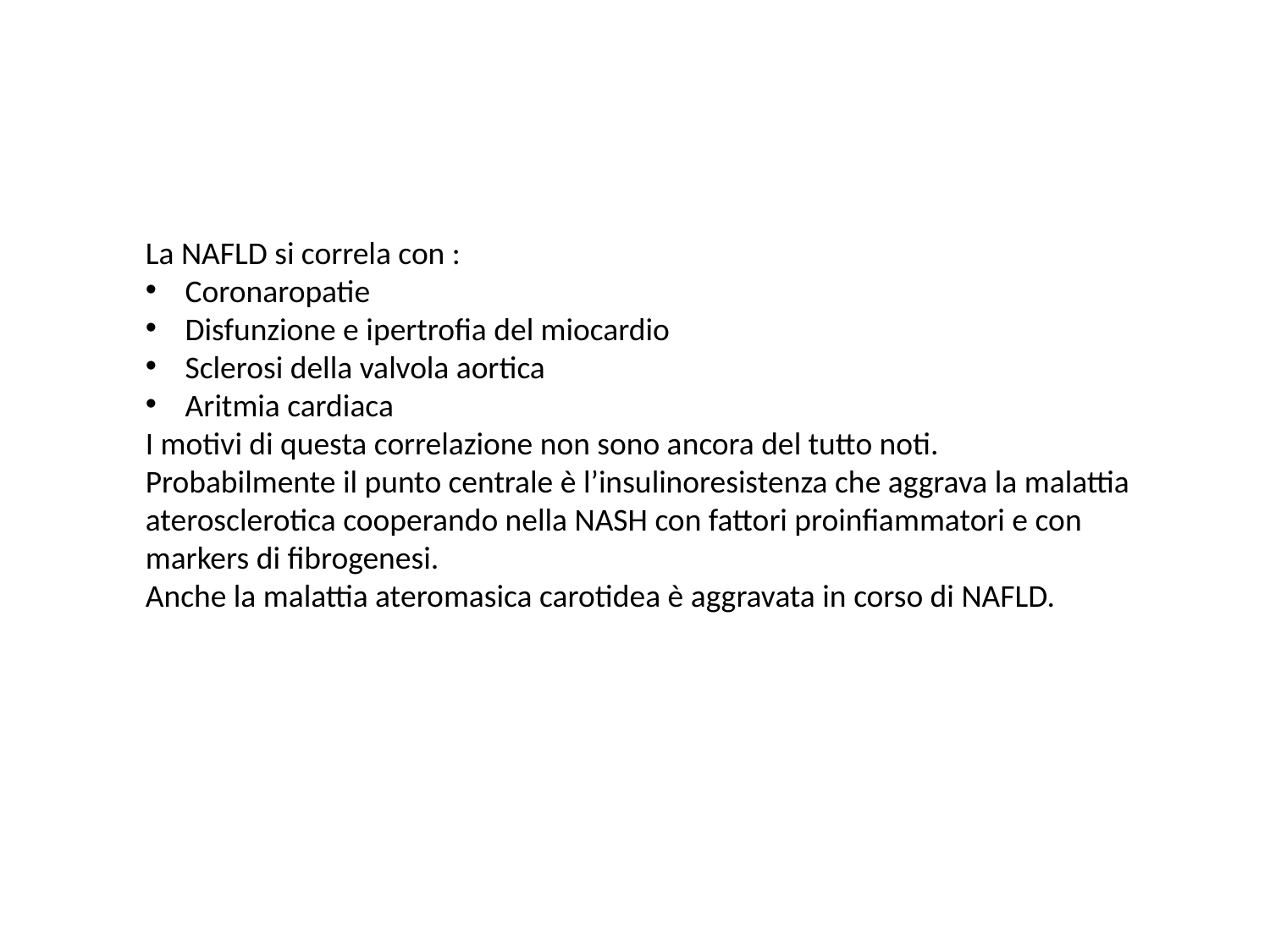

La NAFLD si correla con :
Coronaropatie
Disfunzione e ipertrofia del miocardio
Sclerosi della valvola aortica
Aritmia cardiaca
I motivi di questa correlazione non sono ancora del tutto noti.
Probabilmente il punto centrale è l’insulinoresistenza che aggrava la malattia aterosclerotica cooperando nella NASH con fattori proinfiammatori e con markers di fibrogenesi.
Anche la malattia ateromasica carotidea è aggravata in corso di NAFLD.